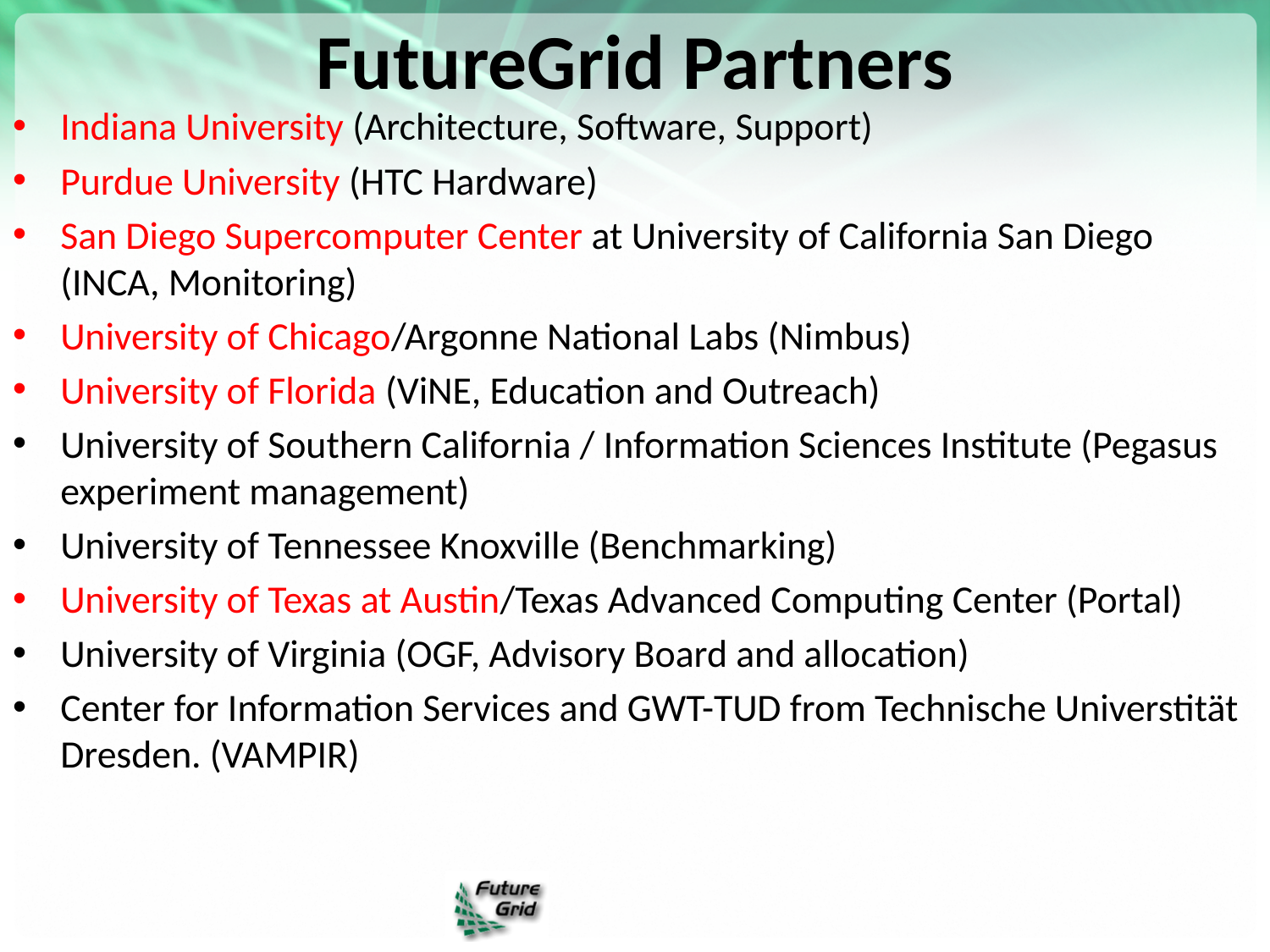

# FutureGrid Partners
Indiana University (Architecture, Software, Support)
Purdue University (HTC Hardware)
San Diego Supercomputer Center at University of California San Diego (INCA, Monitoring)
University of Chicago/Argonne National Labs (Nimbus)
University of Florida (ViNE, Education and Outreach)
University of Southern California / Information Sciences Institute (Pegasus experiment management)
University of Tennessee Knoxville (Benchmarking)
University of Texas at Austin/Texas Advanced Computing Center (Portal)
University of Virginia (OGF, Advisory Board and allocation)
Center for Information Services and GWT-TUD from Technische Universtität Dresden. (VAMPIR)